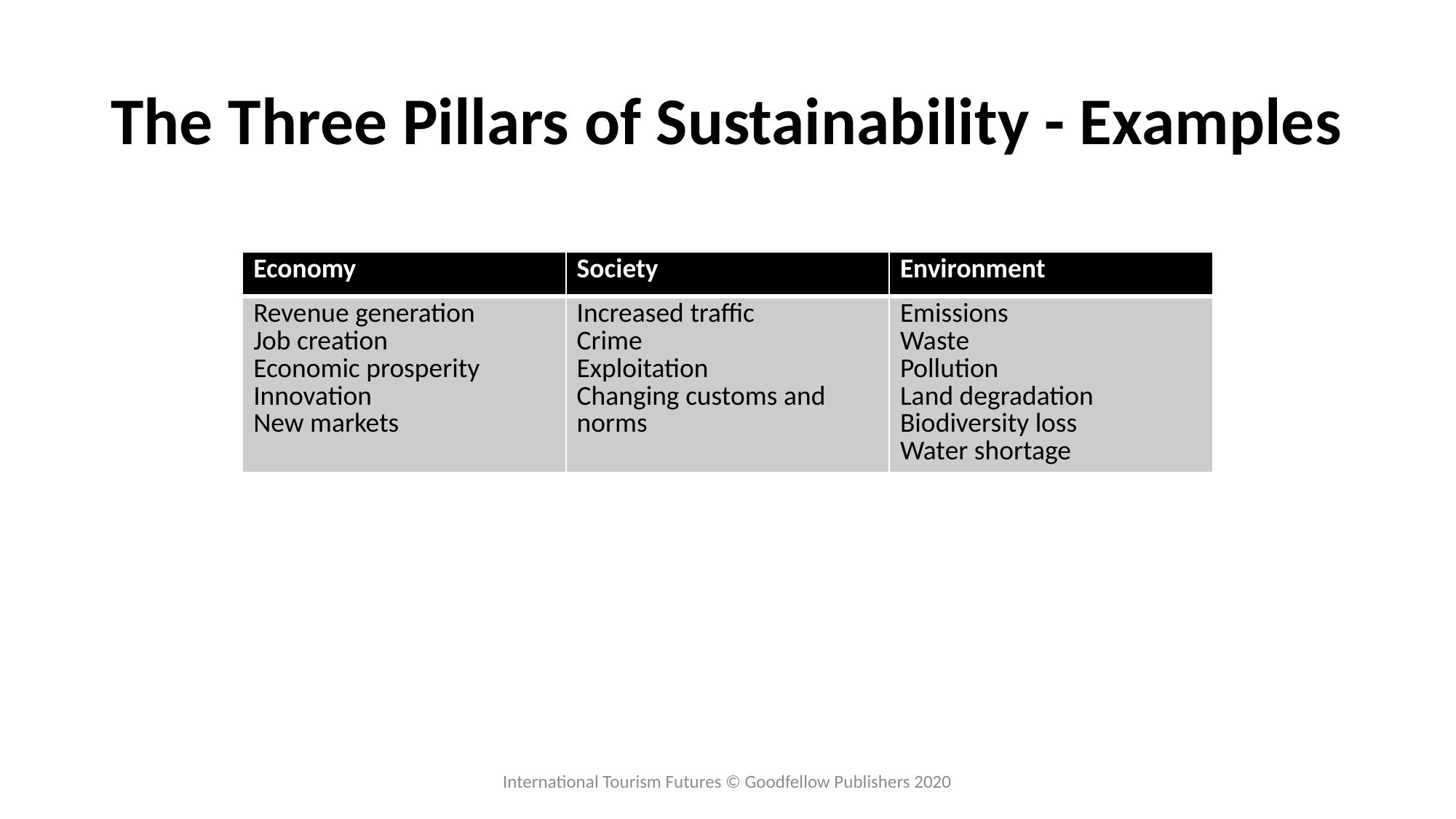

# The Three Pillars of Sustainability - Examples
| Economy | Society | Environment |
| --- | --- | --- |
| Revenue generation Job creation Economic prosperity Innovation New markets | Increased traffic Crime Exploitation Changing customs and norms | Emissions Waste Pollution Land degradation Biodiversity loss Water shortage |
International Tourism Futures © Goodfellow Publishers 2020